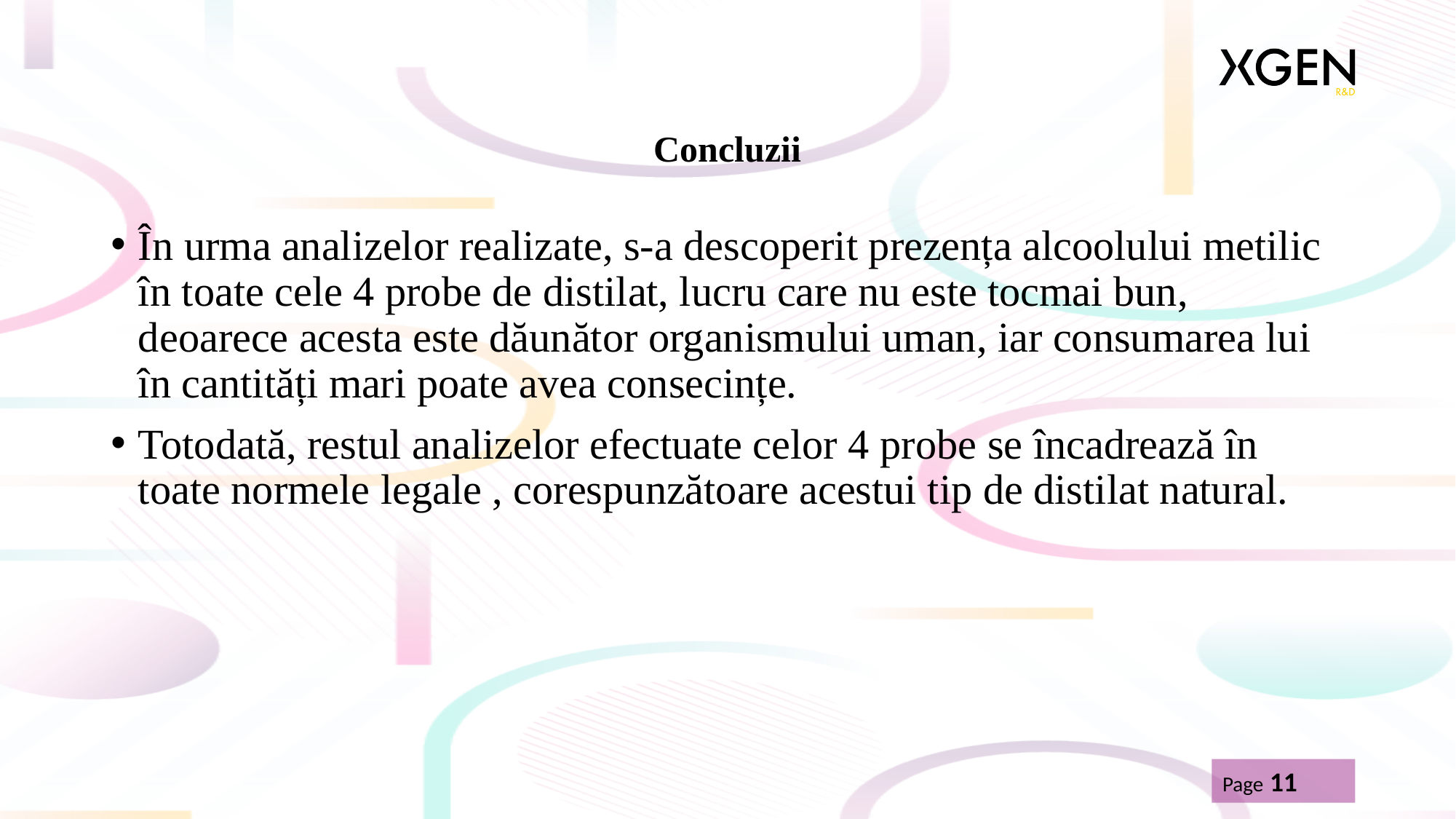

# Concluzii
În urma analizelor realizate, s-a descoperit prezența alcoolului metilic în toate cele 4 probe de distilat, lucru care nu este tocmai bun, deoarece acesta este dăunător organismului uman, iar consumarea lui în cantități mari poate avea consecințe.
Totodată, restul analizelor efectuate celor 4 probe se încadrează în toate normele legale , corespunzătoare acestui tip de distilat natural.
Page 11